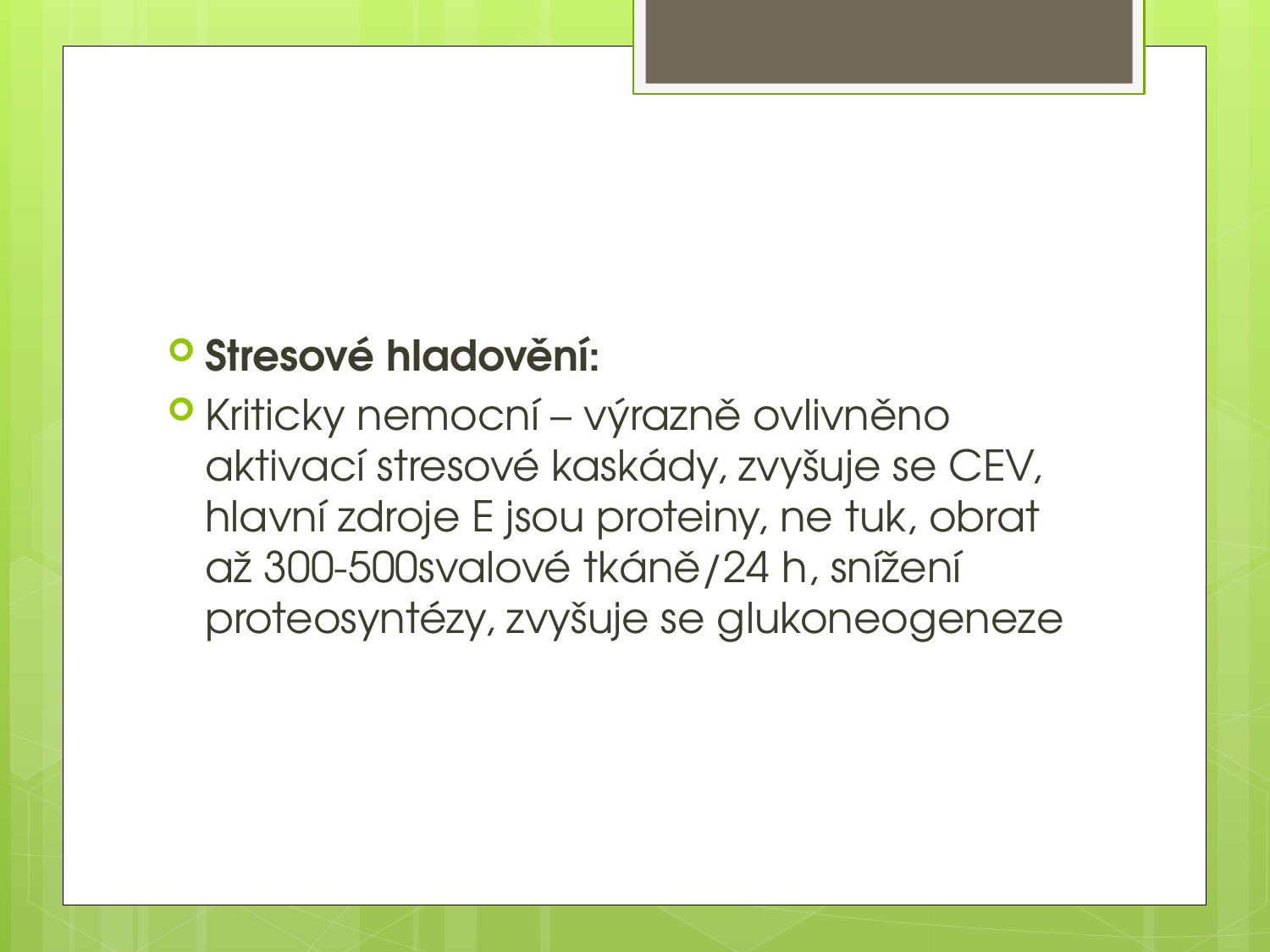

#
Stresové hladovění:
Kriticky nemocní – výrazně ovlivněno aktivací stresové kaskády, zvyšuje se CEV, hlavní zdroje E jsou proteiny, ne tuk, obrat až 300-500svalové tkáně/24 h, snížení proteosyntézy, zvyšuje se glukoneogeneze